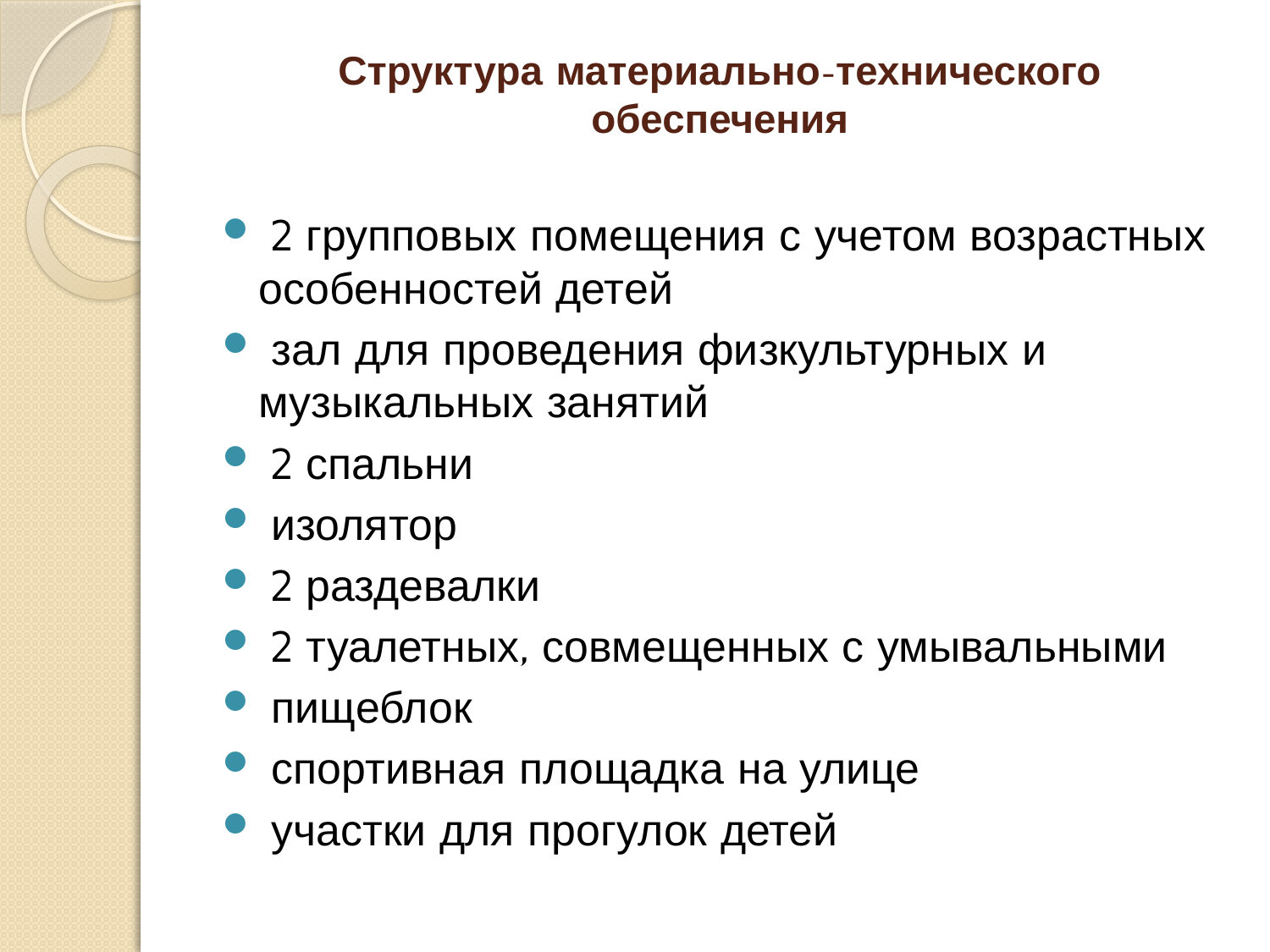

# Структура материально-технического обеспечения
 2 групповых помещения с учетом возрастных особенностей детей
 зал для проведения физкультурных и музыкальных занятий
 2 спальни
 изолятор
 2 раздевалки
 2 туалетных, совмещенных с умывальными
 пищеблок
 спортивная площадка на улице
 участки для прогулок детей